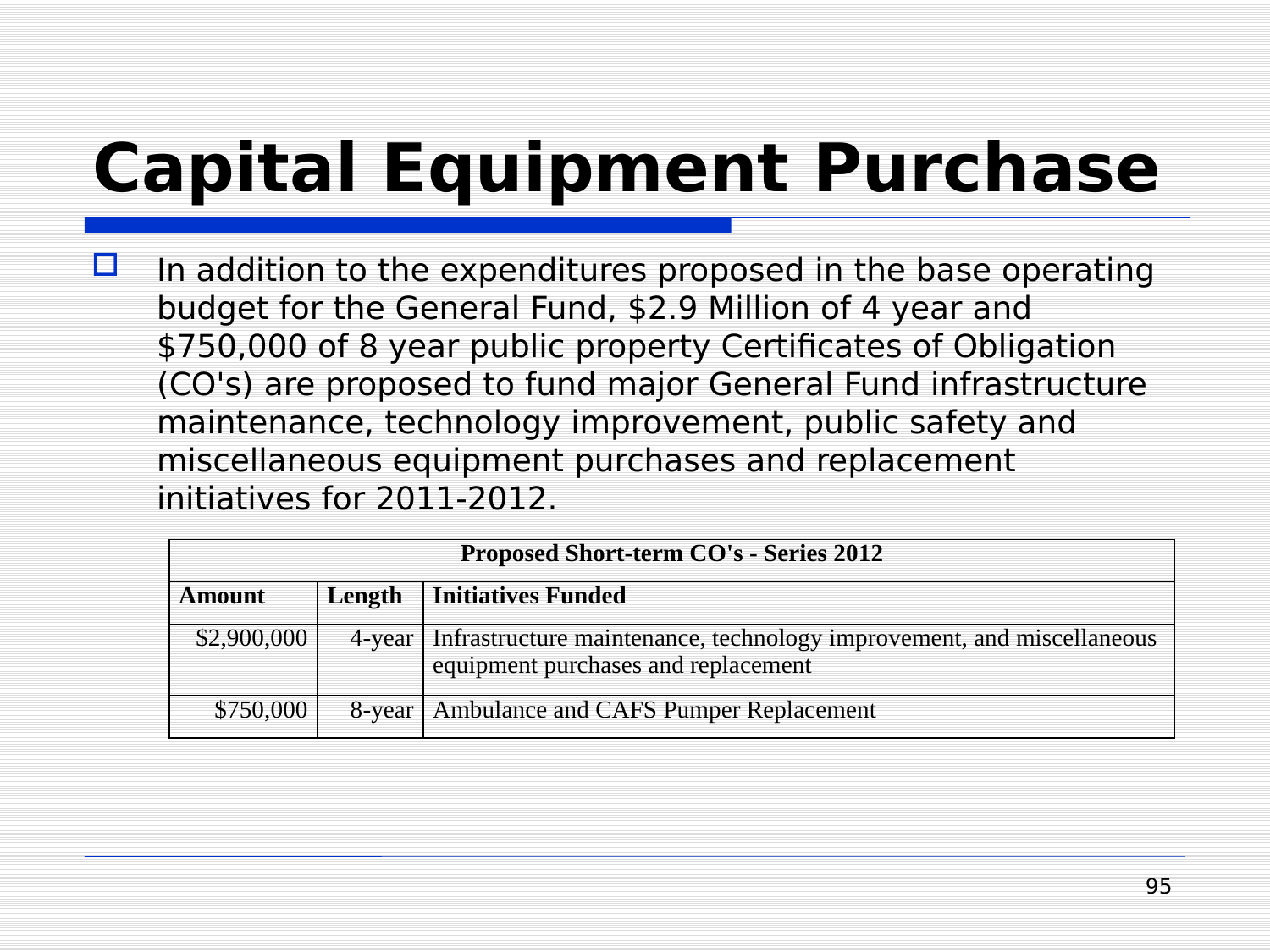

# Capital Equipment Purchase
In addition to the expenditures proposed in the base operating budget for the General Fund, $2.9 Million of 4 year and $750,000 of 8 year public property Certificates of Obligation (CO's) are proposed to fund major General Fund infrastructure maintenance, technology improvement, public safety and miscellaneous equipment purchases and replacement initiatives for 2011-2012.
| Proposed Short-term CO's - Series 2012 |  |  |
| --- | --- | --- |
| Amount | Length | Initiatives Funded |
| $2,900,000 | 4-year | Infrastructure maintenance, technology improvement, and miscellaneous equipment purchases and replacement |
| $750,000 | 8-year | Ambulance and CAFS Pumper Replacement |
95